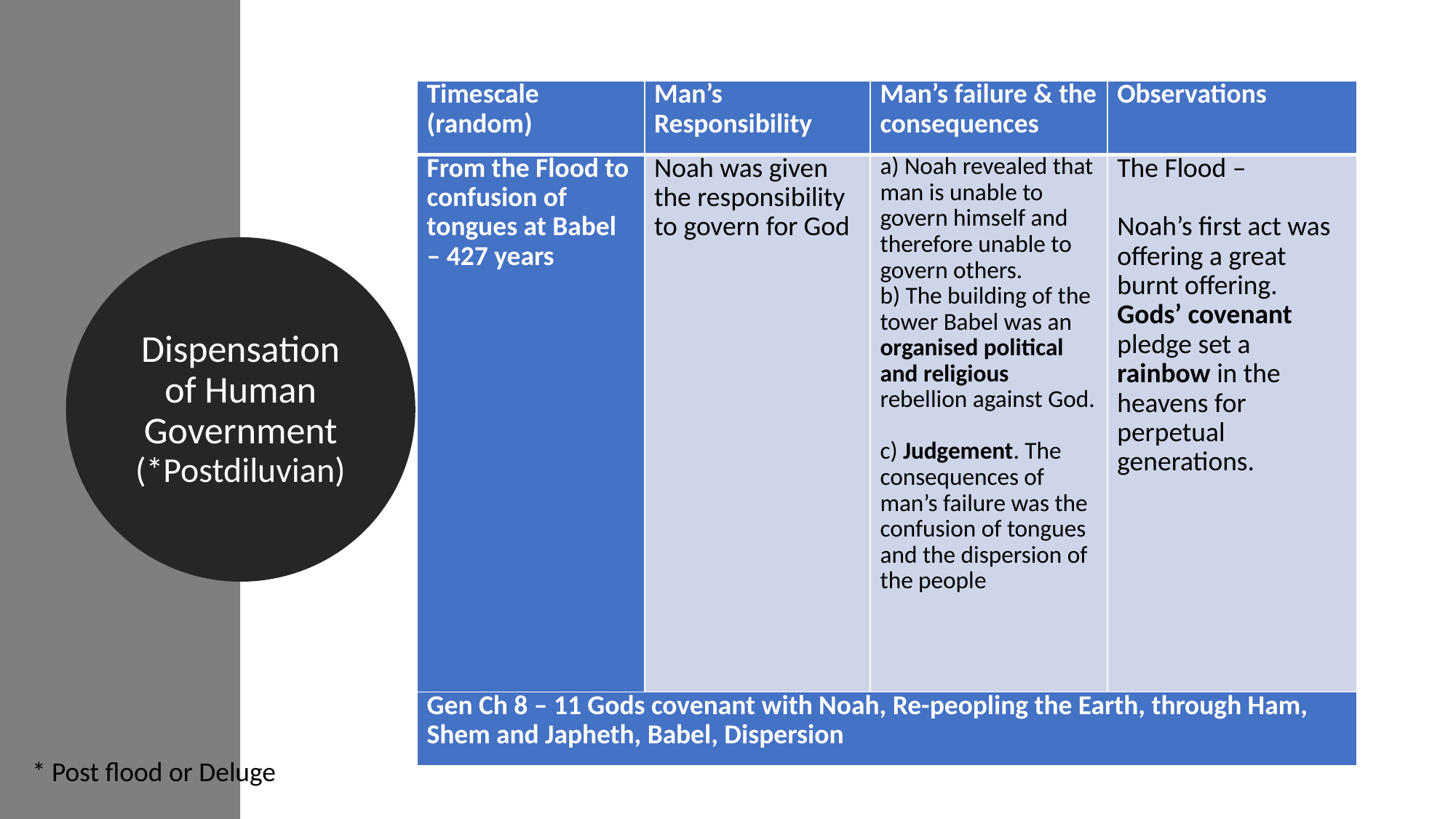

| Timescale (random) | Man’s Responsibility | Man’s failure & the consequences | Observations |
| --- | --- | --- | --- |
| From the Flood to confusion of tongues at Babel – 427 years | Noah was given the responsibility to govern for God | a) Noah revealed that man is unable to govern himself and therefore unable to govern others. b) The building of the tower Babel was an organised political and religious rebellion against God. c) Judgement. The consequences of man’s failure was the confusion of tongues and the dispersion of the people | The Flood – Noah’s first act was offering a great burnt offering. Gods’ covenant pledge set a rainbow in the heavens for perpetual generations. |
| Gen Ch 8 – 11 Gods covenant with Noah, Re-peopling the Earth, through Ham, Shem and Japheth, Babel, Dispersion |  |  |  |
Dispensation of Human Government (*Postdiluvian)
* Post flood or Deluge